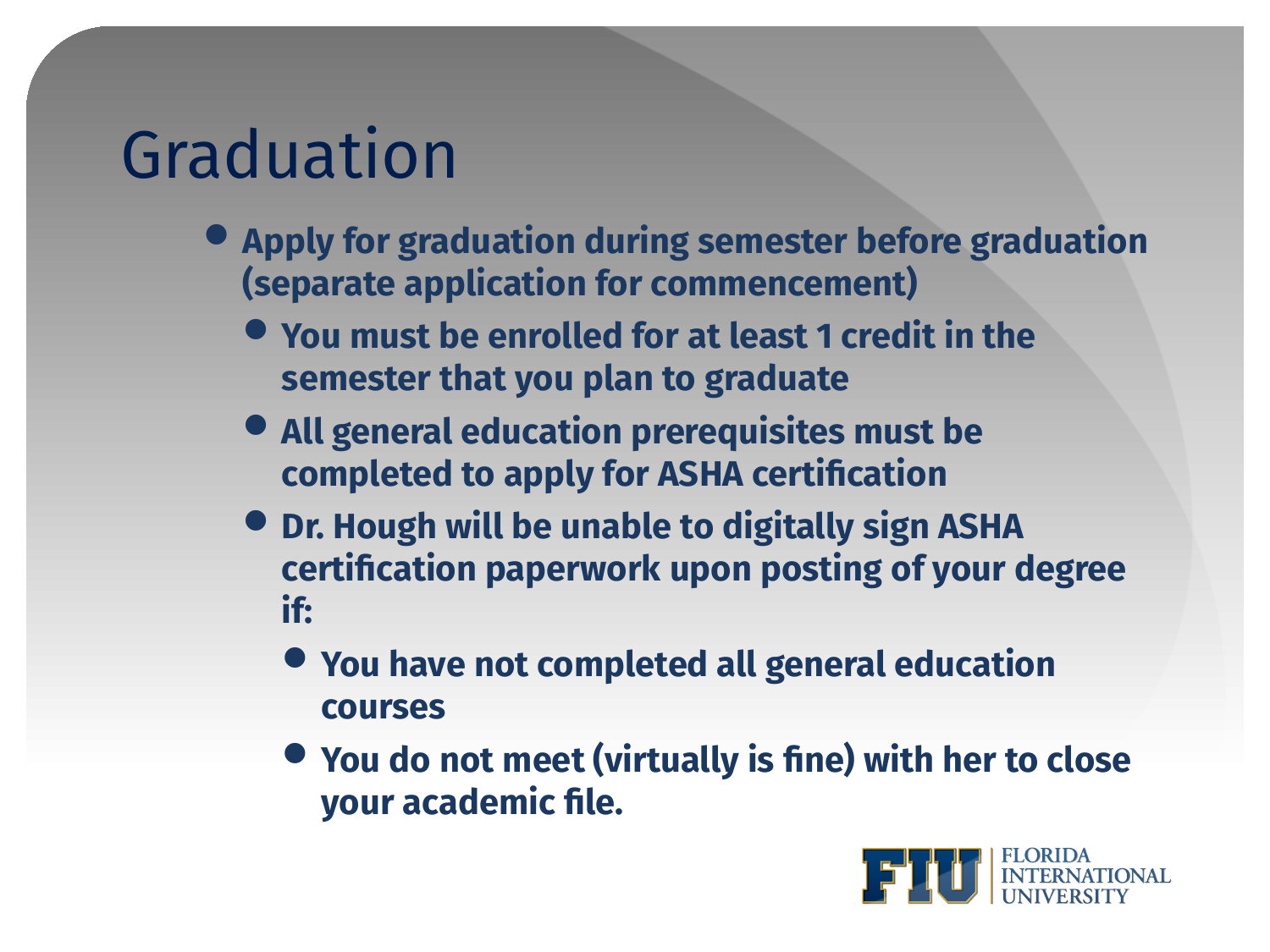

# Graduation
Apply for graduation during semester before graduation (separate application for commencement)
You must be enrolled for at least 1 credit in the semester that you plan to graduate
All general education prerequisites must be completed to apply for ASHA certification
Dr. Hough will be unable to digitally sign ASHA certification paperwork upon posting of your degree if:
You have not completed all general education courses
You do not meet (virtually is fine) with her to close your academic file.